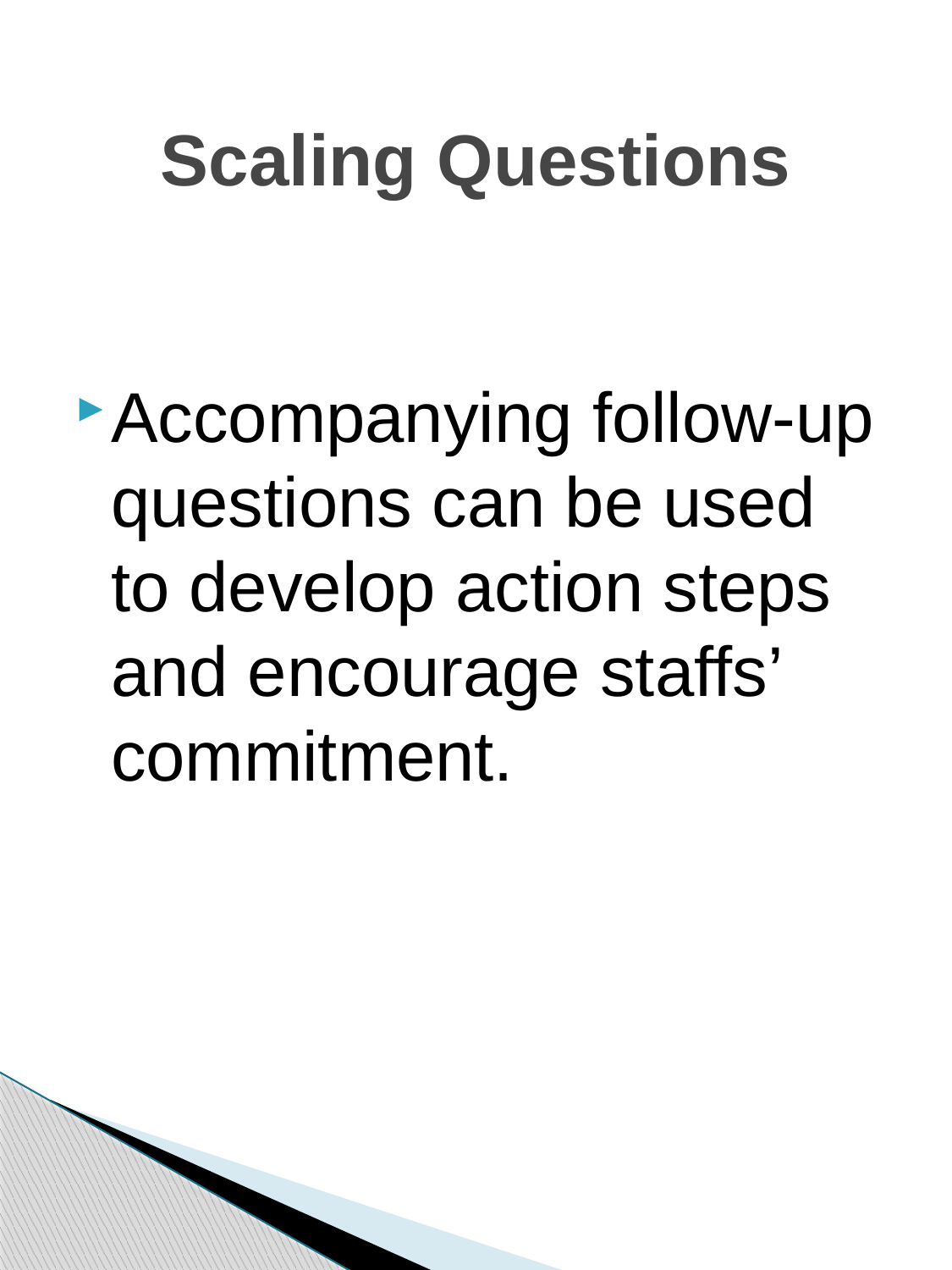

# Scaling Questions

Accompanying follow-up questions can be used to develop action steps and encourage staffs’ commitment.